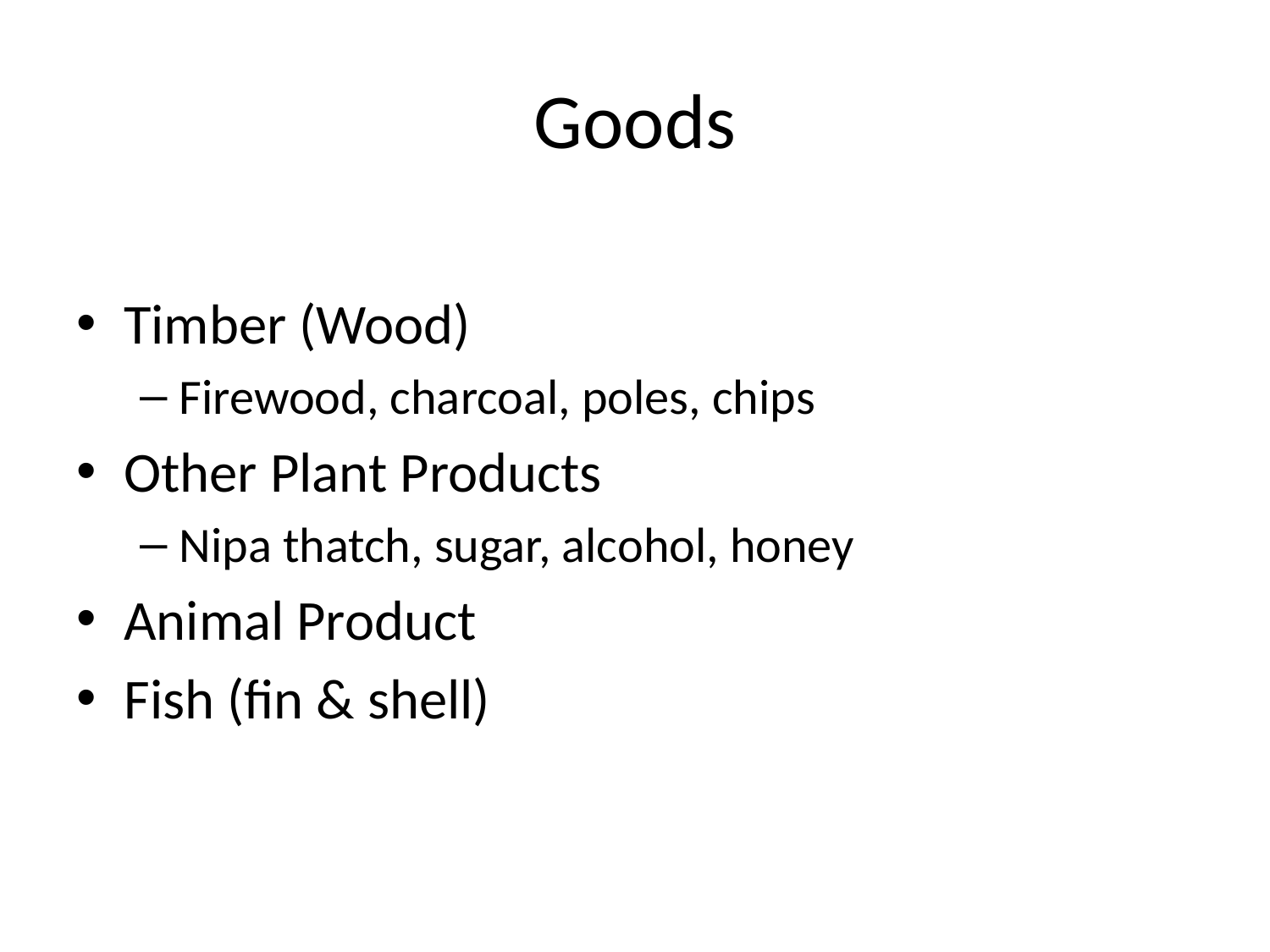

# Goods

Timber (Wood)
Firewood, charcoal, poles, chips
Other Plant Products
Nipa thatch, sugar, alcohol, honey
Animal Product
Fish (fin & shell)